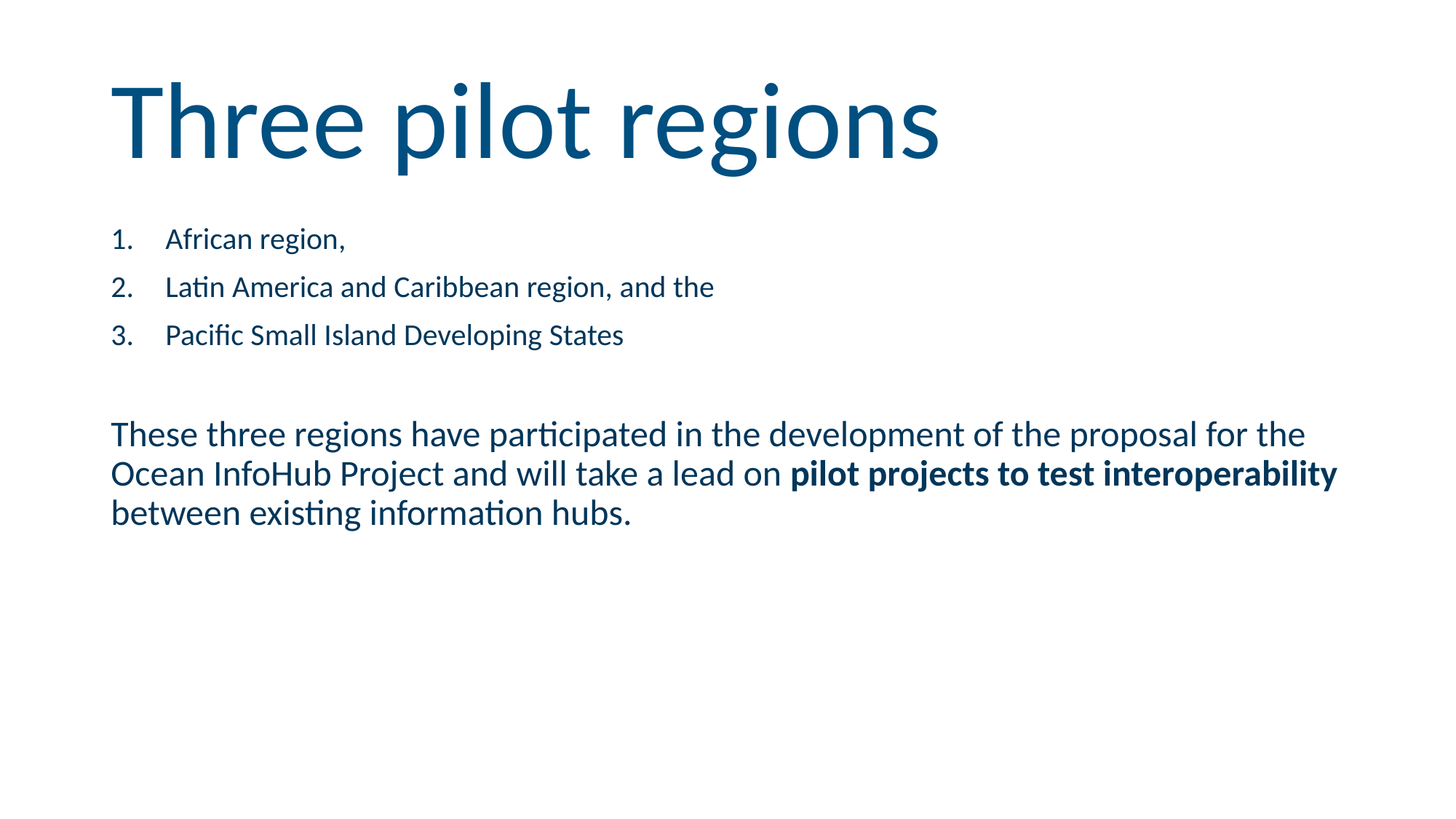

# Three pilot regions
African region,
Latin America and Caribbean region, and the
Pacific Small Island Developing States

These three regions have participated in the development of the proposal for the Ocean InfoHub Project and will take a lead on pilot projects to test interoperability between existing information hubs.